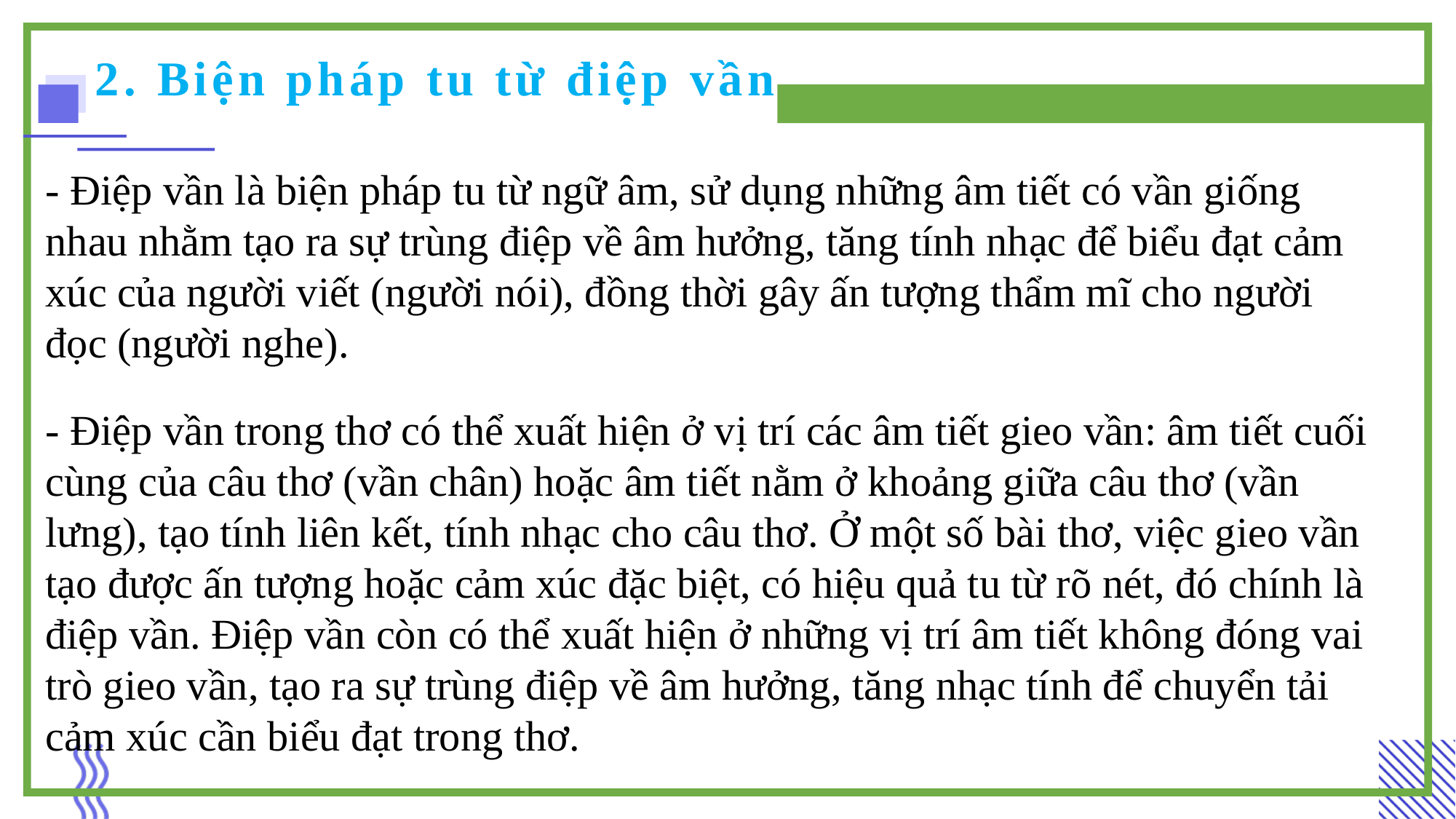

2. Biện pháp tu từ điệp vần
- Điệp vần là biện pháp tu từ ngữ âm, sử dụng những âm tiết có vần giống nhau nhằm tạo ra sự trùng điệp về âm hưởng, tăng tính nhạc để biểu đạt cảm xúc của người viết (người nói), đồng thời gây ấn tượng thẩm mĩ cho người đọc (người nghe).
- Điệp vần trong thơ có thể xuất hiện ở vị trí các âm tiết gieo vần: âm tiết cuối cùng của câu thơ (vần chân) hoặc âm tiết nằm ở khoảng giữa câu thơ (vần lưng), tạo tính liên kết, tính nhạc cho câu thơ. Ở một số bài thơ, việc gieo vần tạo được ấn tượng hoặc cảm xúc đặc biệt, có hiệu quả tu từ rõ nét, đó chính là điệp vần. Điệp vần còn có thể xuất hiện ở những vị trí âm tiết không đóng vai trò gieo vần, tạo ra sự trùng điệp về âm hưởng, tăng nhạc tính để chuyển tải cảm xúc cần biểu đạt trong thơ.